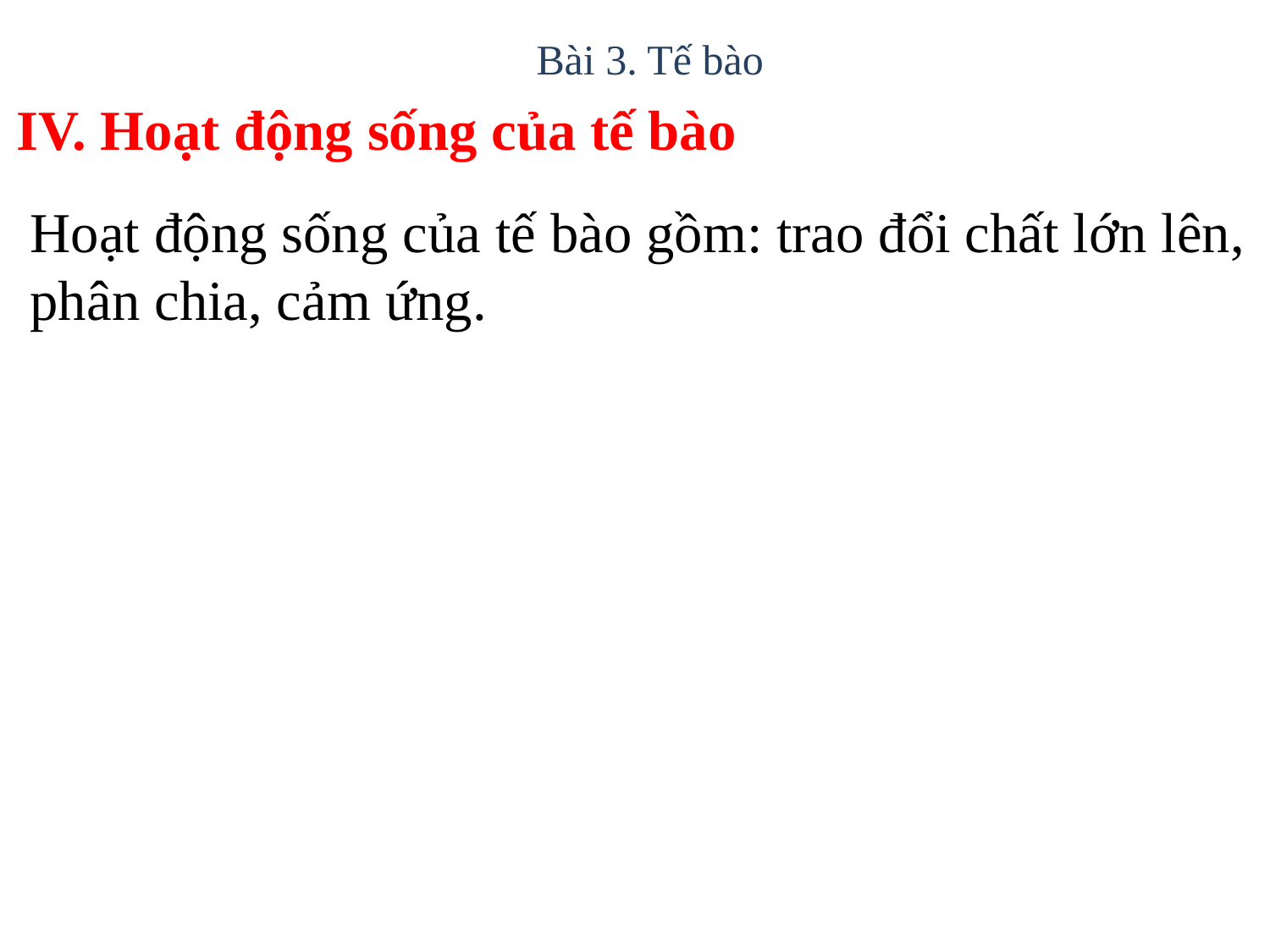

Bài 3. Tế bào
IV. Hoạt động sống của tế bào
Hoạt động sống của tế bào gồm: trao đổi chất lớn lên, phân chia, cảm ứng.